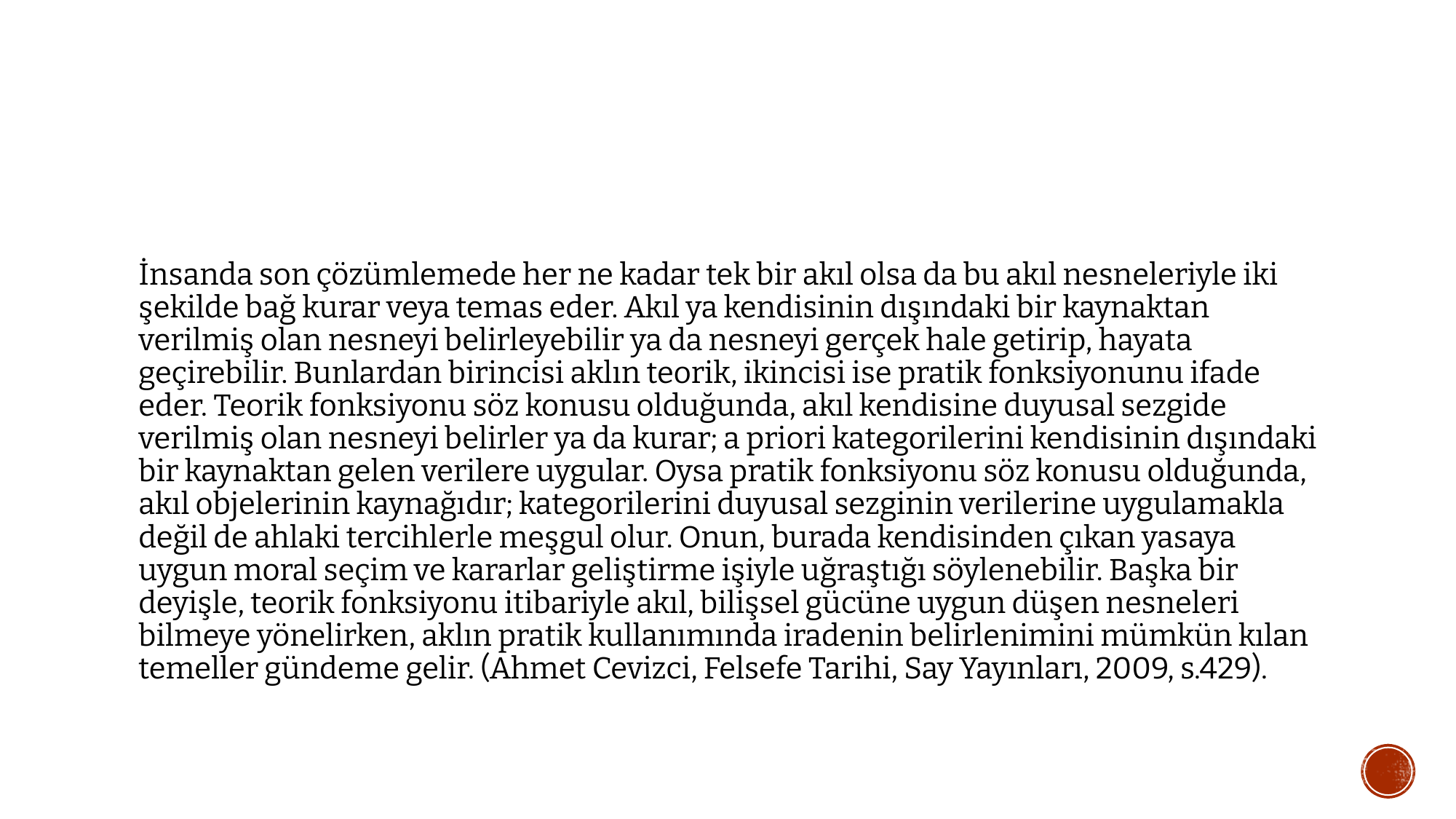

İnsanda son çözümlemede her ne kadar tek bir akıl olsa da bu akıl nesneleriyle iki şekilde bağ kurar veya temas eder. Akıl ya kendisinin dışındaki bir kaynaktan verilmiş olan nesneyi belirleyebilir ya da nesneyi gerçek hale getirip, hayata geçirebilir. Bunlardan birincisi aklın teorik, ikincisi ise pratik fonksiyonunu ifade eder. Teorik fonksiyonu söz konusu olduğunda, akıl kendisine duyusal sezgide verilmiş olan nesneyi belirler ya da kurar; a priori kategorilerini kendisinin dışındaki bir kaynaktan gelen verilere uygular. Oysa pratik fonksiyonu söz konusu olduğunda, akıl objelerinin kaynağıdır; kategorilerini duyusal sezginin verilerine uygulamakla değil de ahlaki tercihlerle meşgul olur. Onun, burada kendisinden çıkan yasaya uygun moral seçim ve kararlar geliştirme işiyle uğraştığı söylenebilir. Başka bir deyişle, teorik fonksiyonu itibariyle akıl, bilişsel gücüne uygun düşen nesneleri bilmeye yönelirken, aklın pratik kullanımında iradenin belirlenimini mümkün kılan temeller gündeme gelir. (Ahmet Cevizci, Felsefe Tarihi, Say Yayınları, 2009, s.429).